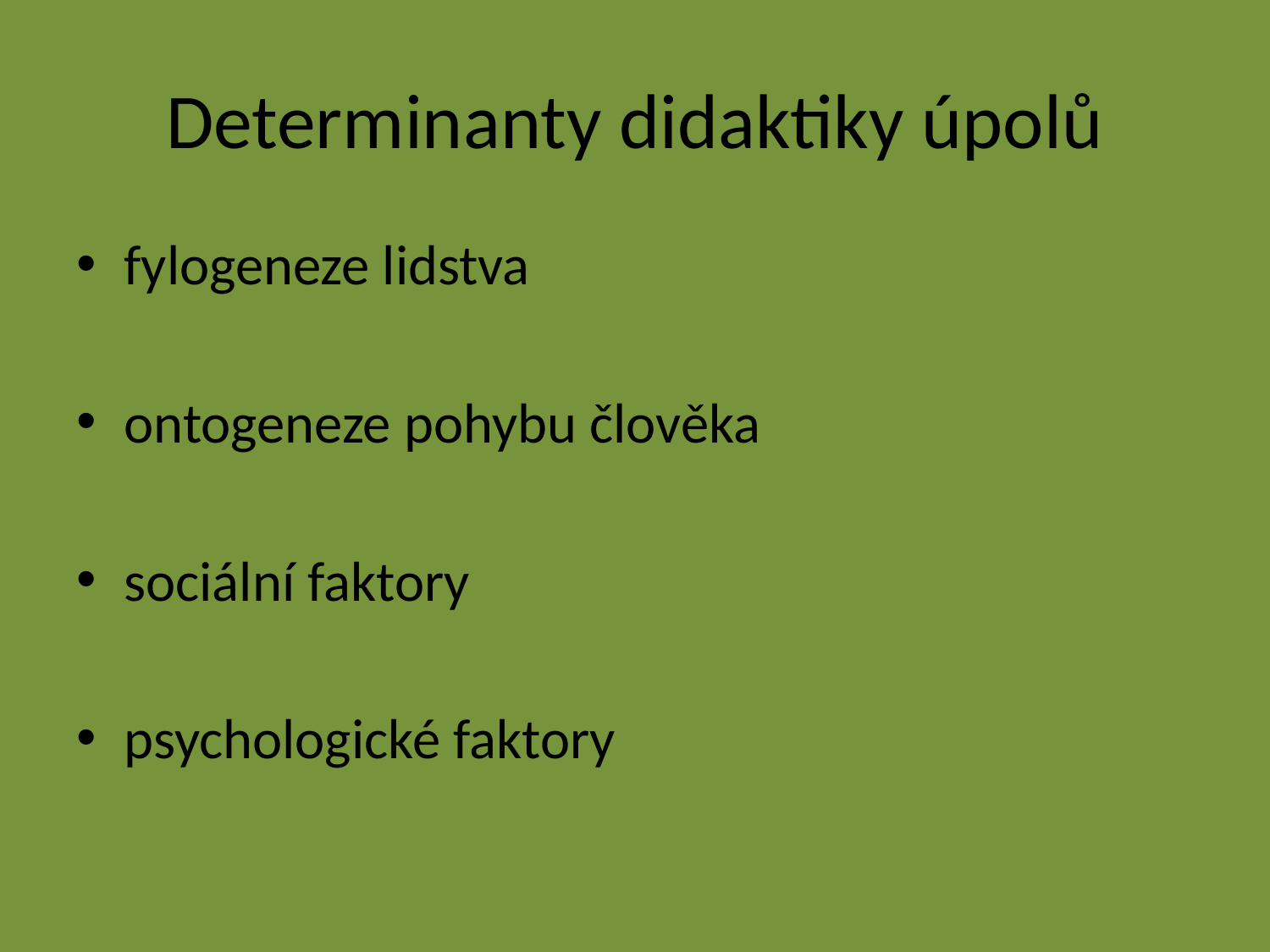

# Determinanty didaktiky úpolů
fylogeneze lidstva

ontogeneze pohybu člověka

sociální faktory

psychologické faktory